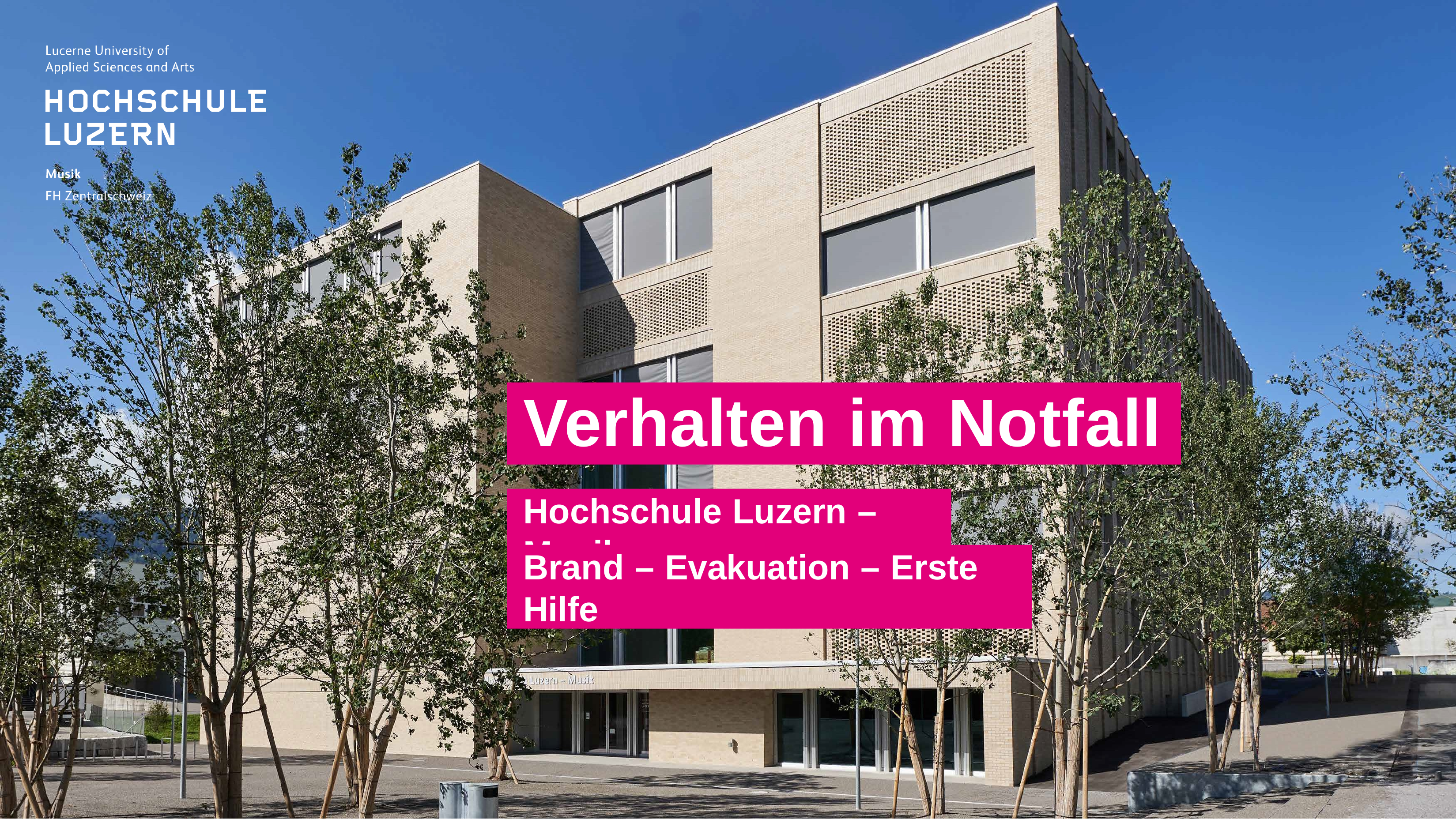

Verhalten im Notfall
Hochschule Luzern – Musik
Brand – Evakuation – Erste Hilfe